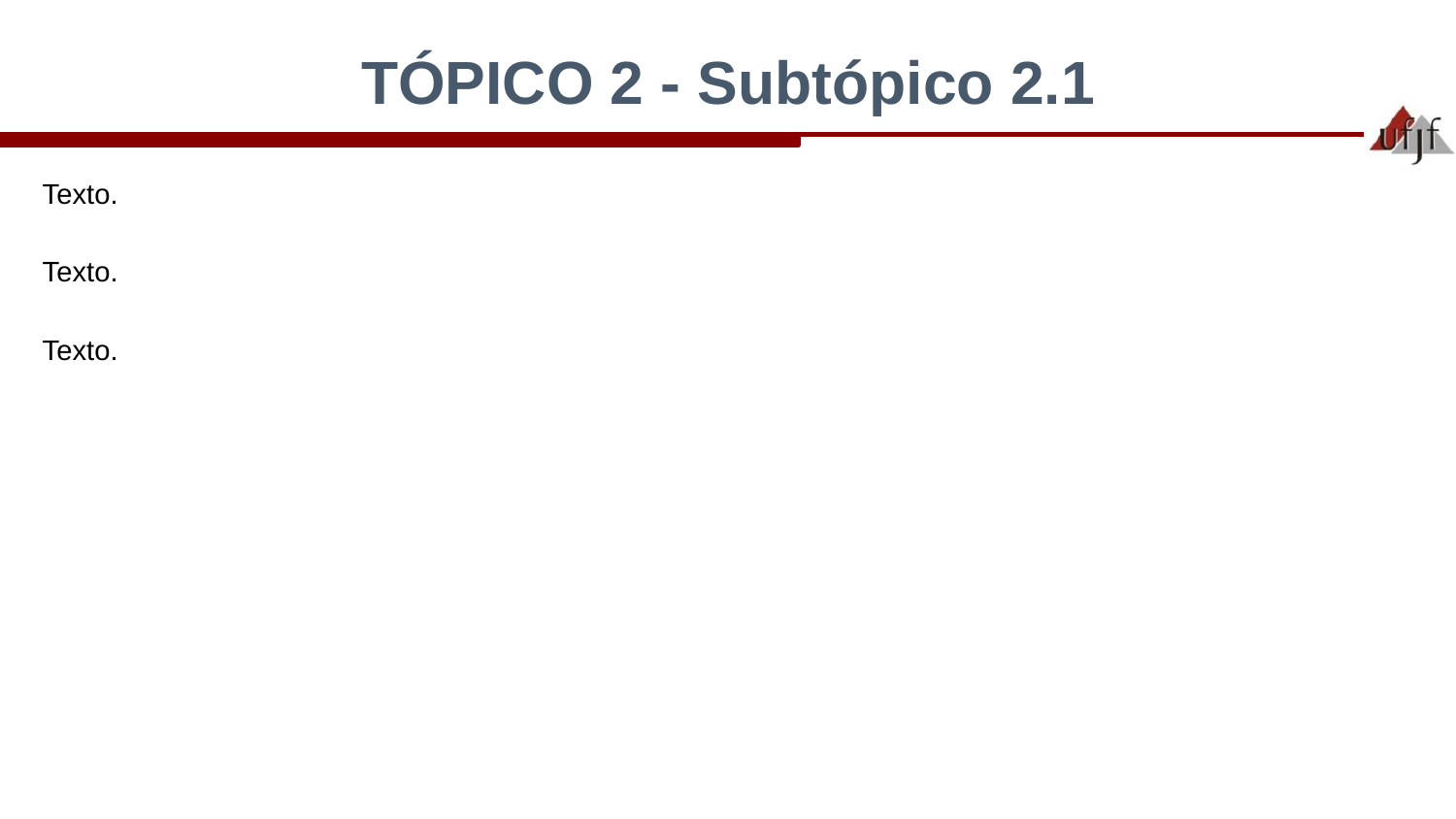

# TÓPICO 2 - Subtópico 2.1
Texto.

Texto.

Texto.